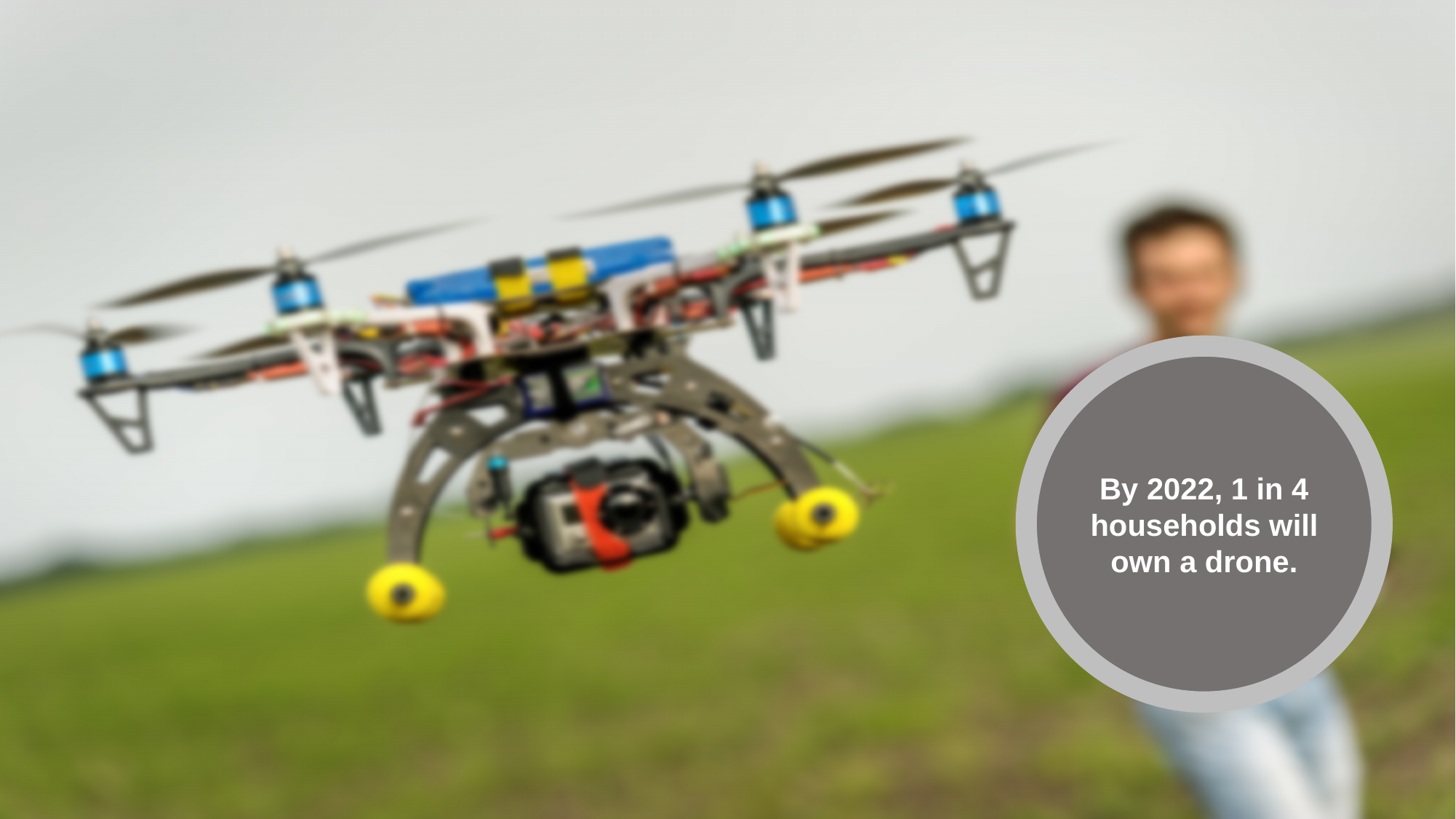

By 2022, 1 in 4 households will own a drone.